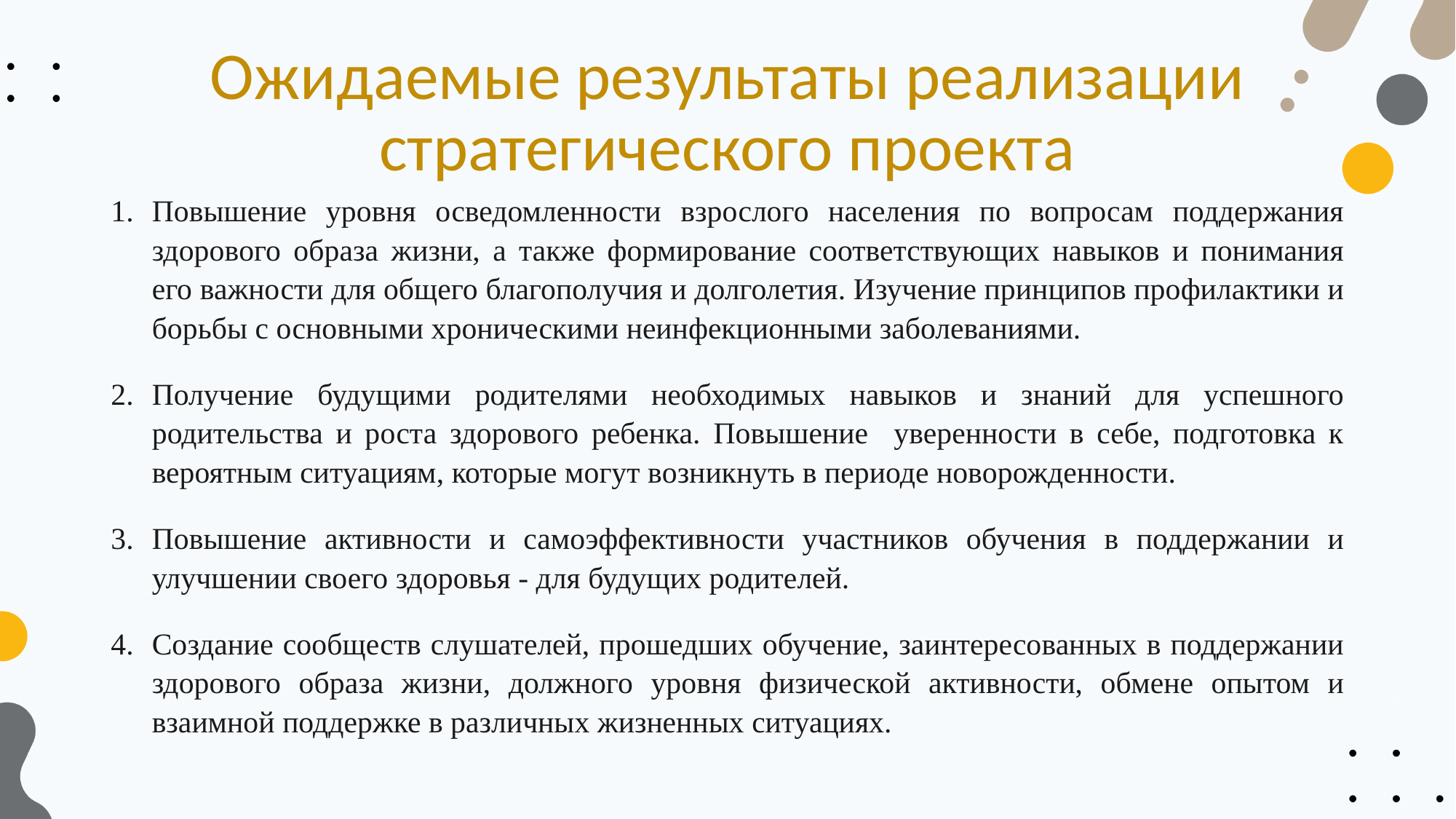

# Ожидаемые результаты реализации стратегического проекта
Повышение уровня осведомленности взрослого населения по вопросам поддержания здорового образа жизни, а также формирование соответствующих навыков и понимания его важности для общего благополучия и долголетия. Изучение принципов профилактики и борьбы с основными хроническими неинфекционными заболеваниями.
Получение будущими родителями необходимых навыков и знаний для успешного родительства и роста здорового ребенка. Повышение  уверенности в себе, подготовка к вероятным ситуациям, которые могут возникнуть в периоде новорожденности.
Повышение активности и самоэффективности участников обучения в поддержании и улучшении своего здоровья - для будущих родителей.
Создание сообществ слушателей, прошедших обучение, заинтересованных в поддержании здорового образа жизни, должного уровня физической активности, обмене опытом и взаимной поддержке в различных жизненных ситуациях.